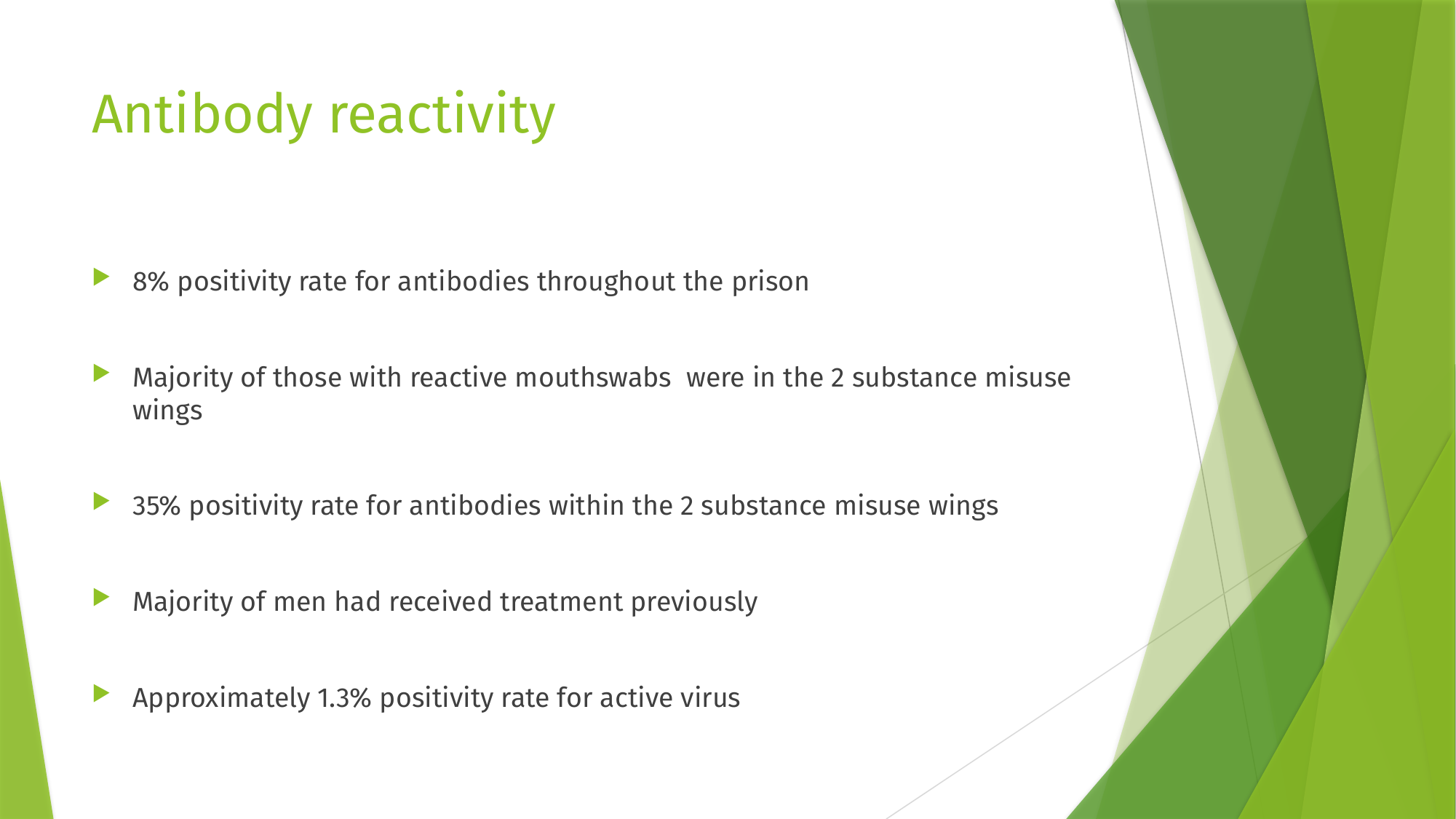

# Antibody reactivity
8% positivity rate for antibodies throughout the prison

Majority of those with reactive mouthswabs  were in the 2 substance misuse wings

35% positivity rate for antibodies within the 2 substance misuse wings

Majority of men had received treatment previously

Approximately 1.3% positivity rate for active virus